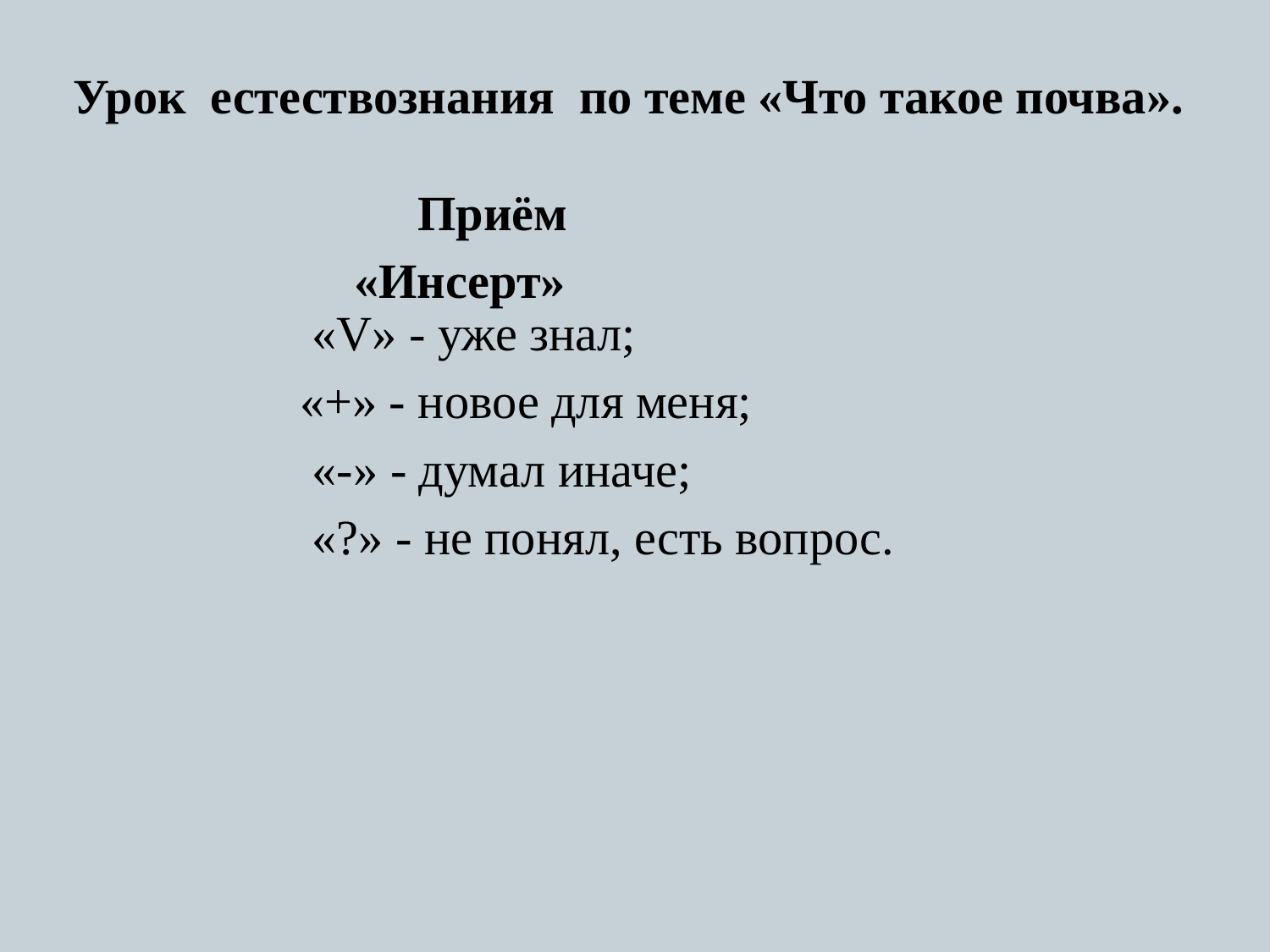

Урок  естествознания  по теме «Что такое почва».
Приём «Инсерт»
 «V» - уже знал;
«+» - новое для меня;
 «-» - думал иначе;
 «?» - не понял, есть вопрос.